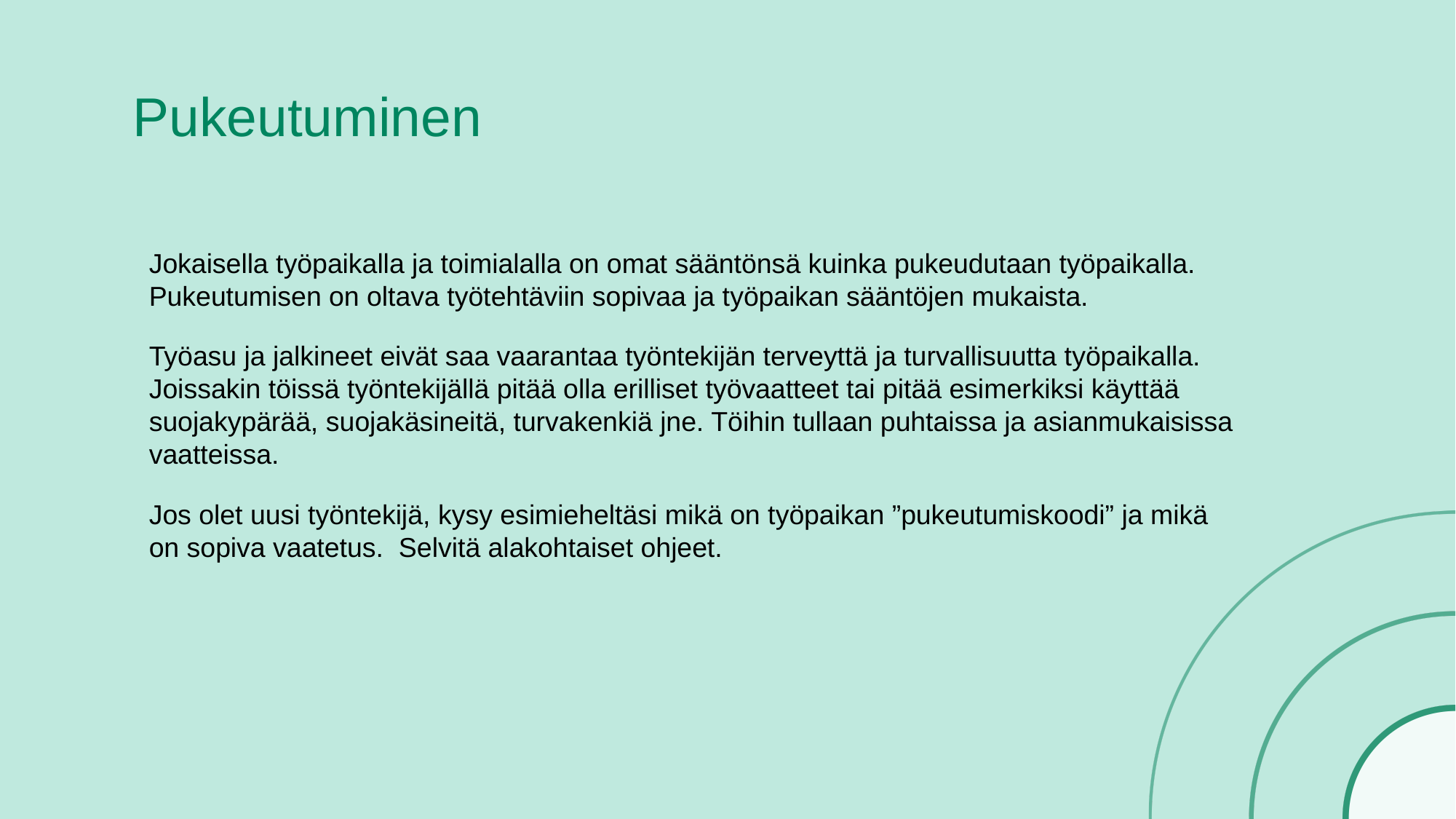

# Pukeutuminen
Jokaisella työpaikalla ja toimialalla on omat sääntönsä kuinka pukeudutaan työpaikalla. Pukeutumisen on oltava työtehtäviin sopivaa ja työpaikan sääntöjen mukaista.
Työasu ja jalkineet eivät saa vaarantaa työntekijän terveyttä ja turvallisuutta työpaikalla. Joissakin töissä työntekijällä pitää olla erilliset työvaatteet tai pitää esimerkiksi käyttää suojakypärää, suojakäsineitä, turvakenkiä jne. Töihin tullaan puhtaissa ja asianmukaisissa vaatteissa.
Jos olet uusi työntekijä, kysy esimieheltäsi mikä on työpaikan ”pukeutumiskoodi” ja mikä on sopiva vaatetus.  Selvitä alakohtaiset ohjeet.